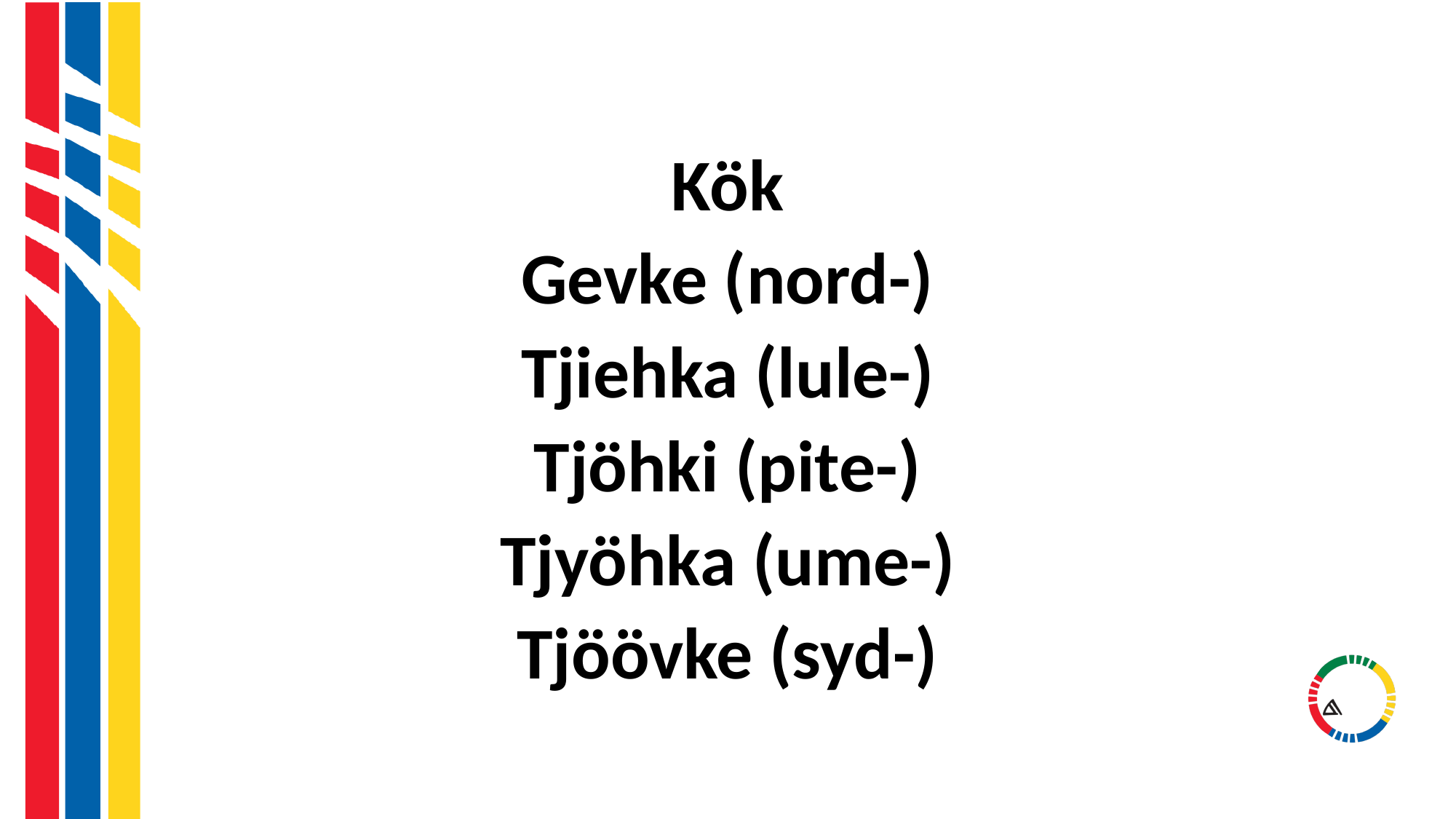

#
Kök
Gevke (nord-)
Tjiehka (lule-)
Tjöhki (pite-)
Tjyöhka (ume-)
Tjöövke (syd-)